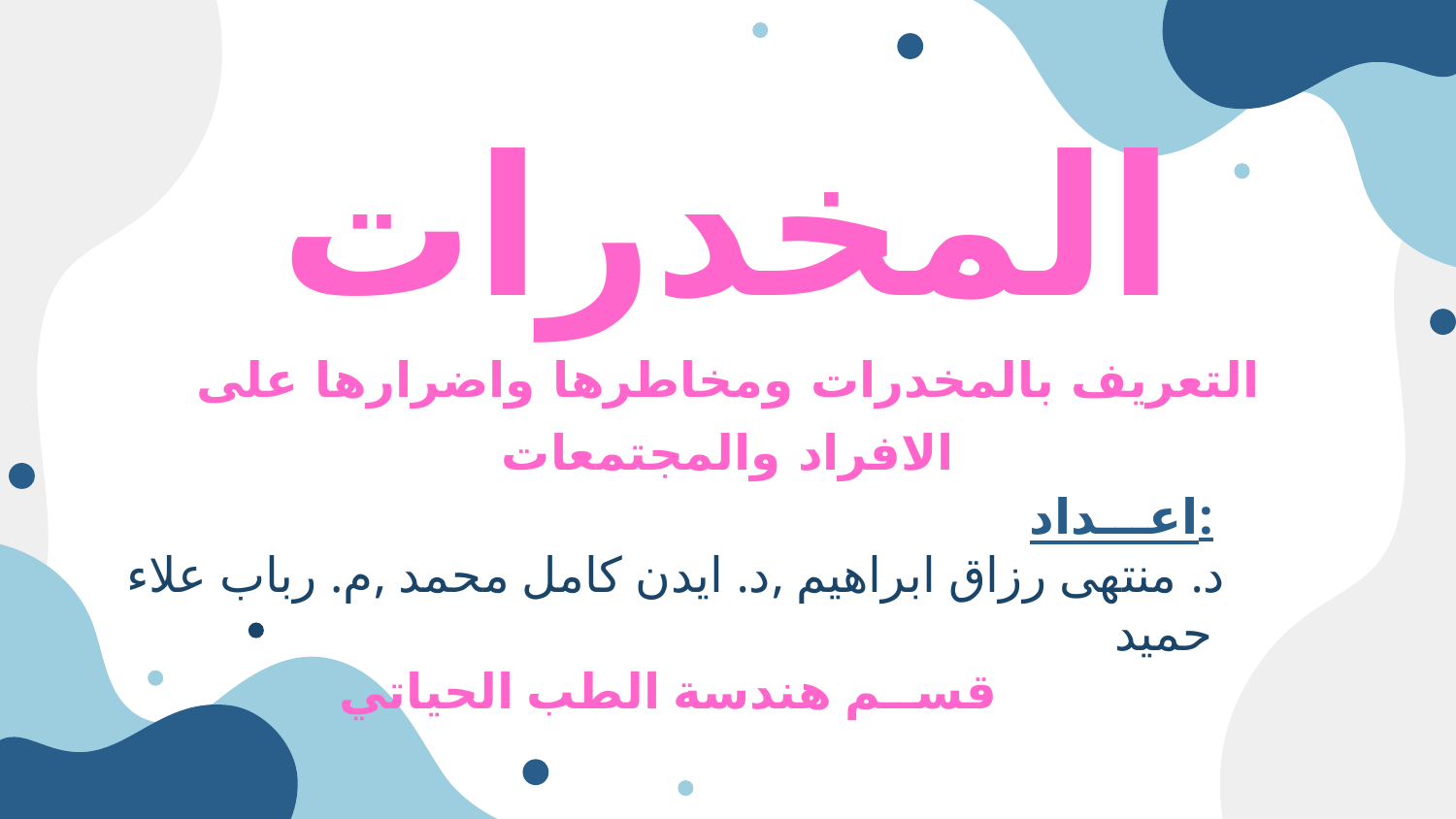

# المخدرات التعريف بالمخدرات ومخاطرها واضرارها على الافراد والمجتمعات
اعـــداد:
د. منتهى رزاق ابراهيم ,د. ايدن كامل محمد ,م. رباب علاء حميد
قســم هندسة الطب الحياتي